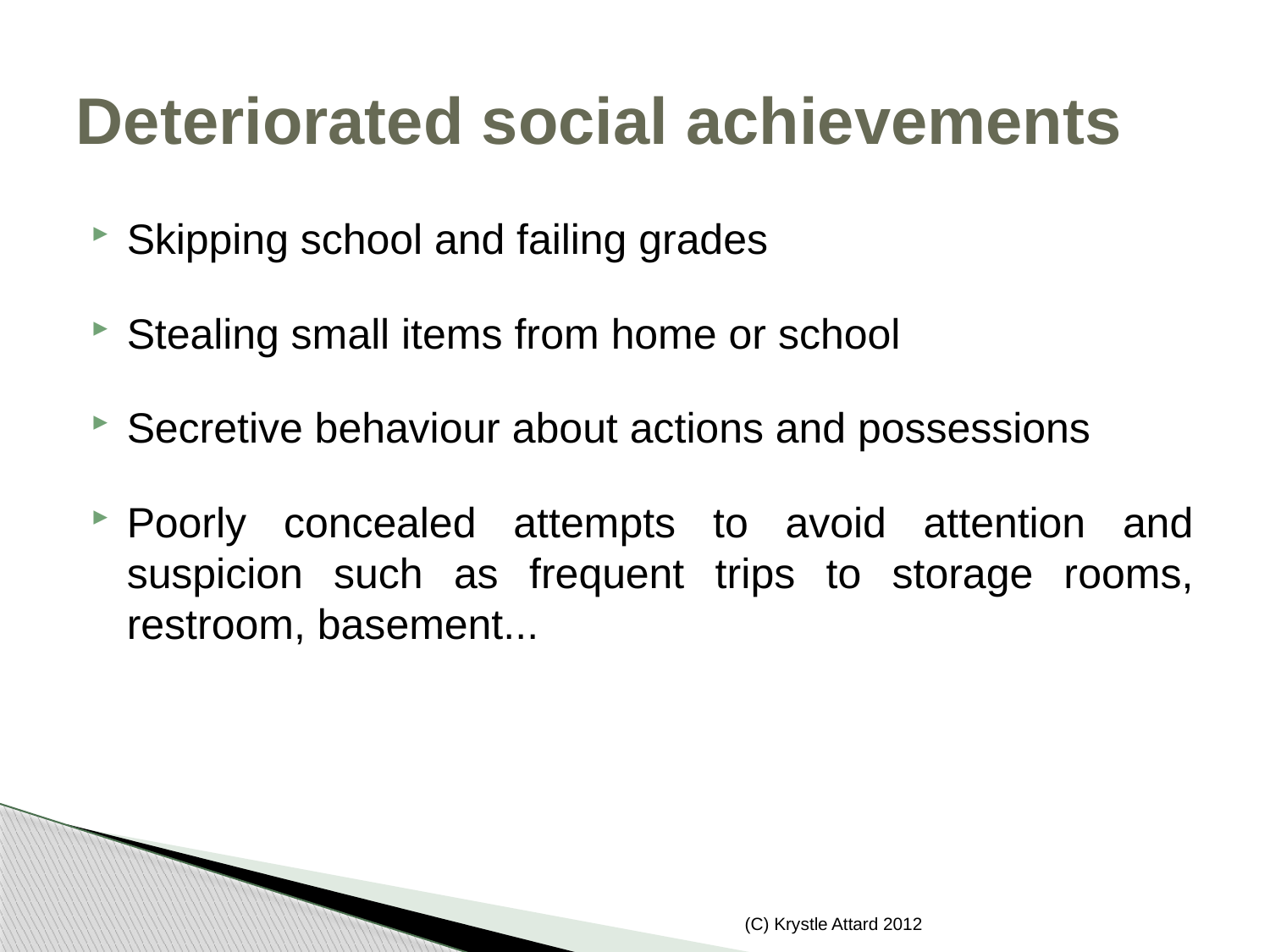

# Deteriorated social achievements
Skipping school and failing grades

Stealing small items from home or school

Secretive behaviour about actions and possessions

Poorly concealed attempts to avoid attention and suspicion such as frequent trips to storage rooms, restroom, basement...

(C) Krystle Attard 2012